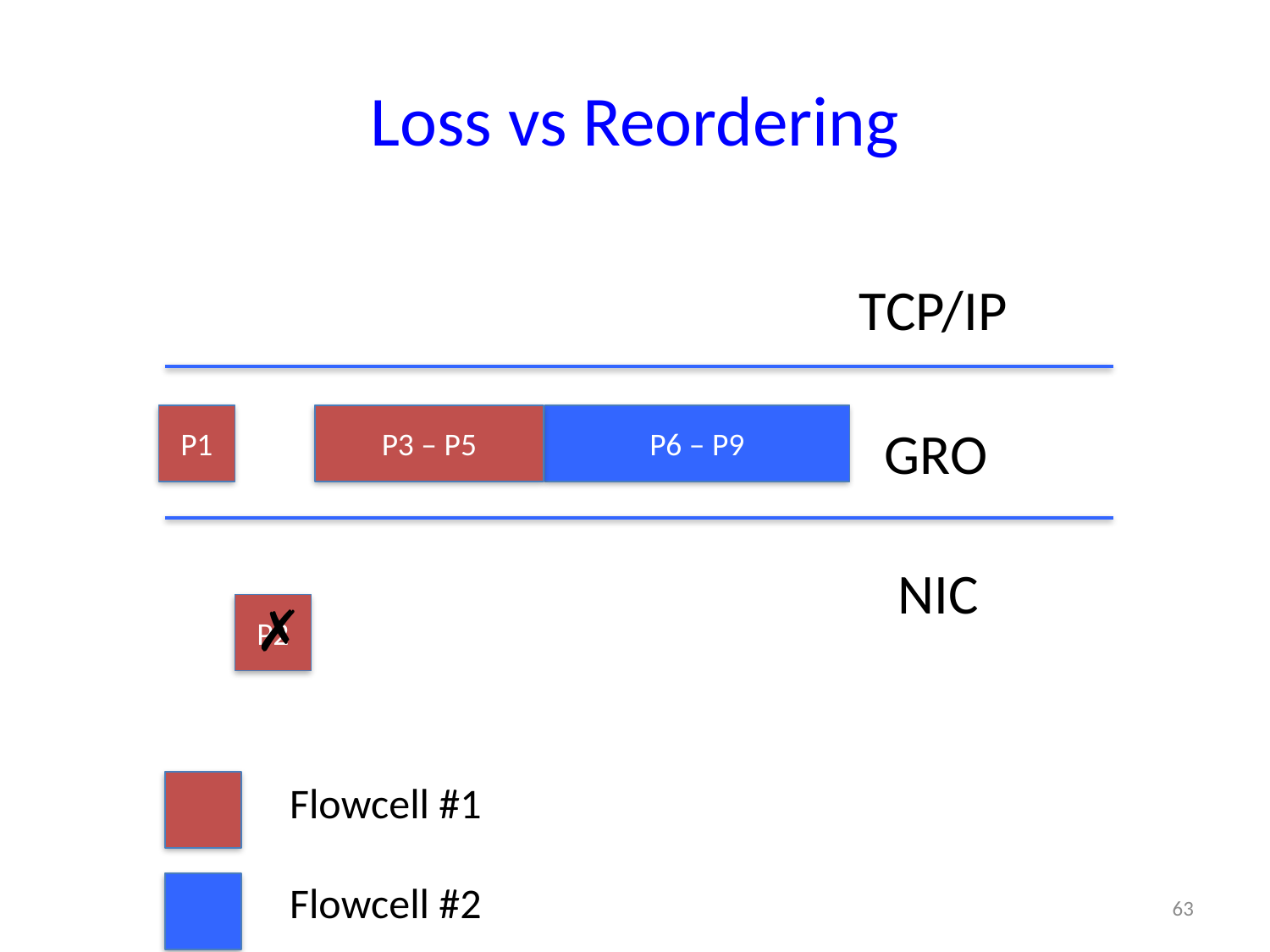

# Loss vs Reordering
TCP/IP
P1
P3 – P5
P6 – P9
GRO
NIC
✗
P2
Flowcell #1

Flowcell #2

63